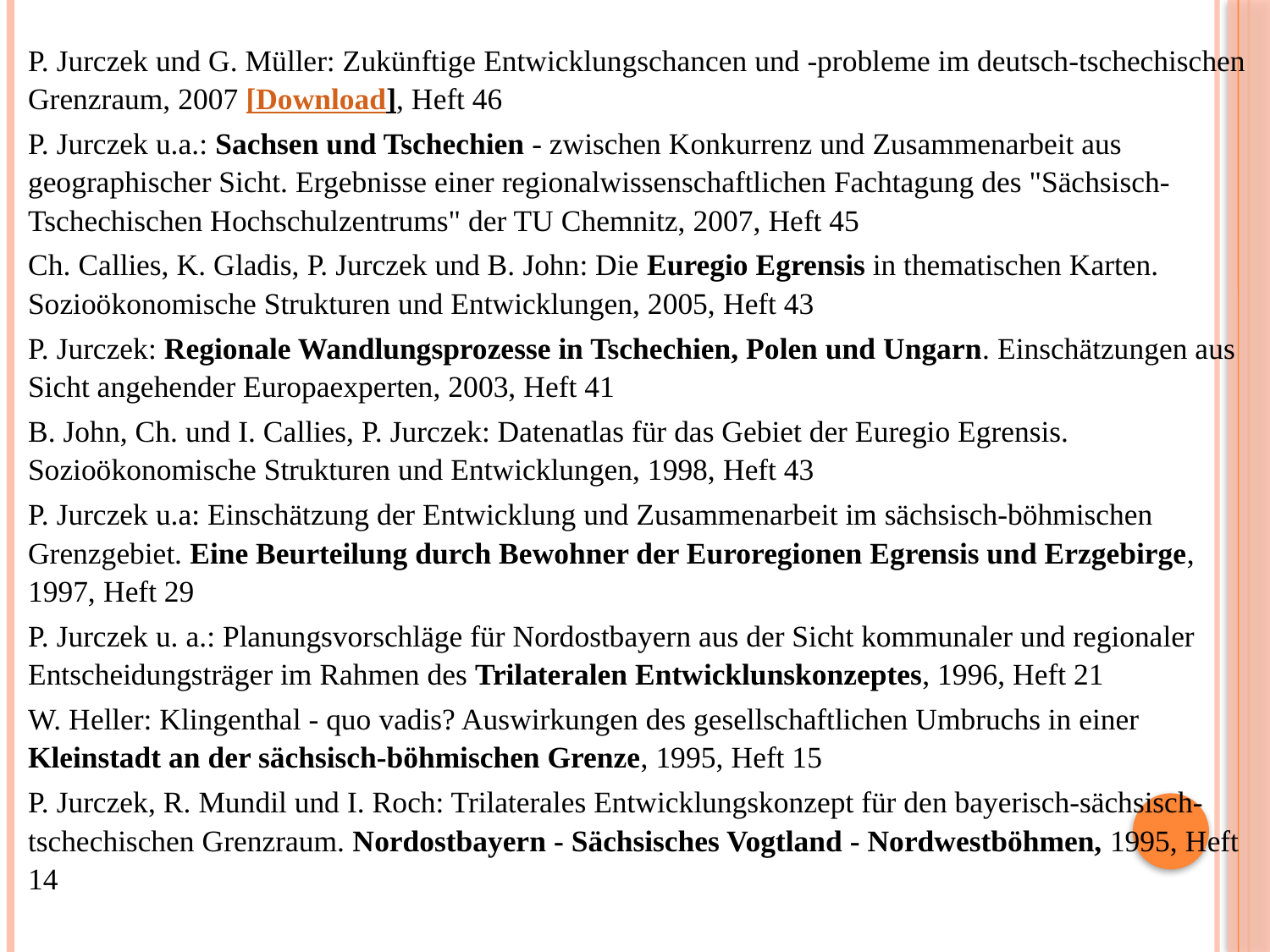

| P. Jurczek und G. Müller: Zukünftige Entwicklungschancen und -probleme im deutsch-tschechischen Grenzraum, 2007 [Download], Heft 46 |
| --- |
| P. Jurczek u.a.: Sachsen und Tschechien - zwischen Konkurrenz und Zusammenarbeit aus geographischer Sicht. Ergebnisse einer regionalwissenschaftlichen Fachtagung des "Sächsisch-Tschechischen Hochschulzentrums" der TU Chemnitz, 2007, Heft 45 |
| Ch. Callies, K. Gladis, P. Jurczek und B. John: Die Euregio Egrensis in thematischen Karten. Sozioökonomische Strukturen und Entwicklungen, 2005, Heft 43 |
| P. Jurczek: Regionale Wandlungsprozesse in Tschechien, Polen und Ungarn. Einschätzungen aus Sicht angehender Europaexperten, 2003, Heft 41 |
| B. John, Ch. und I. Callies, P. Jurczek: Datenatlas für das Gebiet der Euregio Egrensis. Sozioökonomische Strukturen und Entwicklungen, 1998, Heft 43 |
| P. Jurczek u.a: Einschätzung der Entwicklung und Zusammenarbeit im sächsisch-böhmischen Grenzgebiet. Eine Beurteilung durch Bewohner der Euroregionen Egrensis und Erzgebirge, 1997, Heft 29 |
| P. Jurczek u. a.: Planungsvorschläge für Nordostbayern aus der Sicht kommunaler und regionaler Entscheidungsträger im Rahmen des Trilateralen Entwicklunskonzeptes, 1996, Heft 21 |
| W. Heller: Klingenthal - quo vadis? Auswirkungen des gesellschaftlichen Umbruchs in einer Kleinstadt an der sächsisch-böhmischen Grenze, 1995, Heft 15 |
| P. Jurczek, R. Mundil und I. Roch: Trilaterales Entwicklungskonzept für den bayerisch-sächsisch-tschechischen Grenzraum. Nordostbayern - Sächsisches Vogtland - Nordwestböhmen, 1995, Heft 14 |